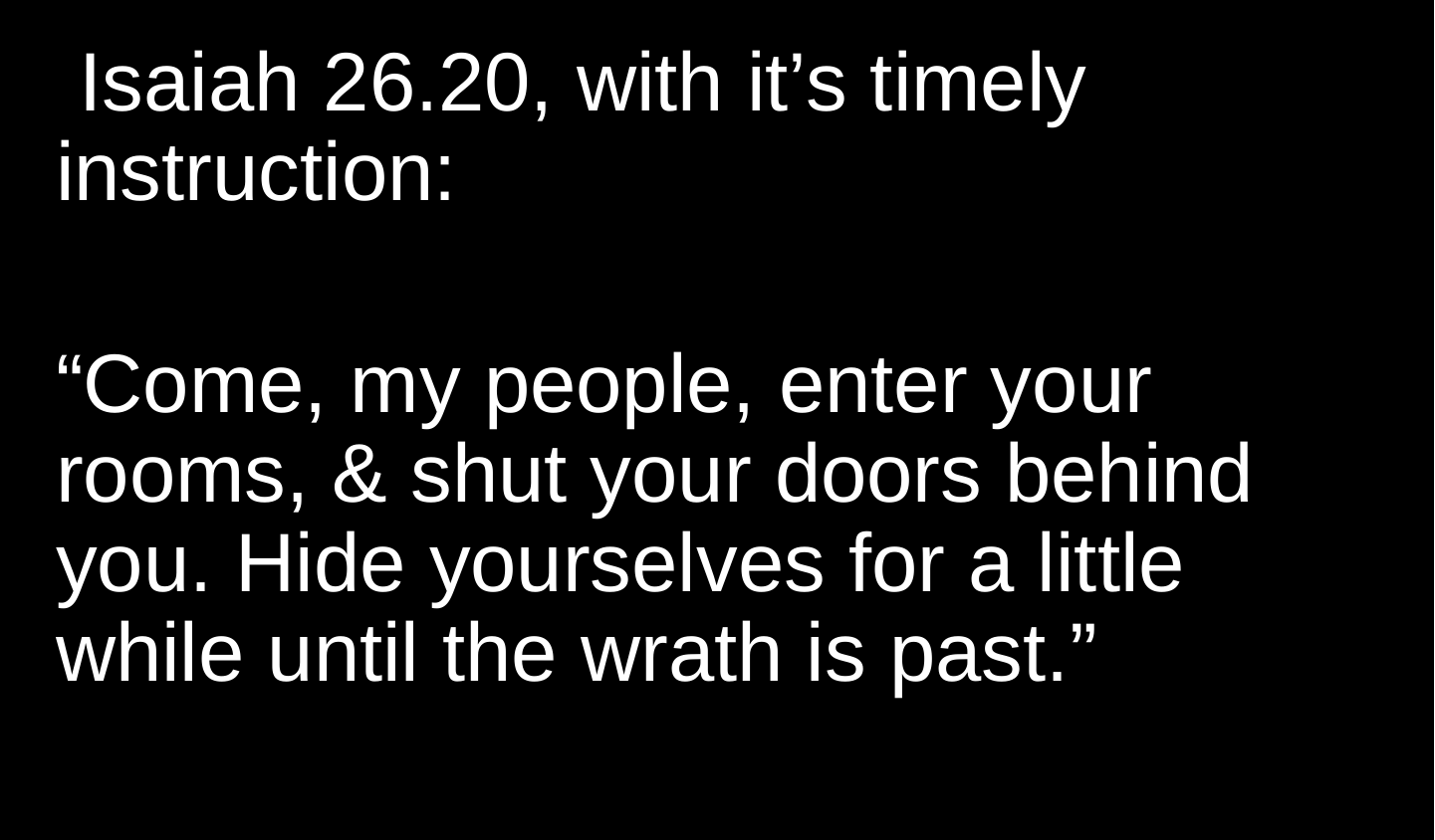

Isaiah 26.20, with it’s timely instruction:

“Come, my people, enter your rooms, & shut your doors behind you. Hide yourselves for a little while until the wrath is past.”